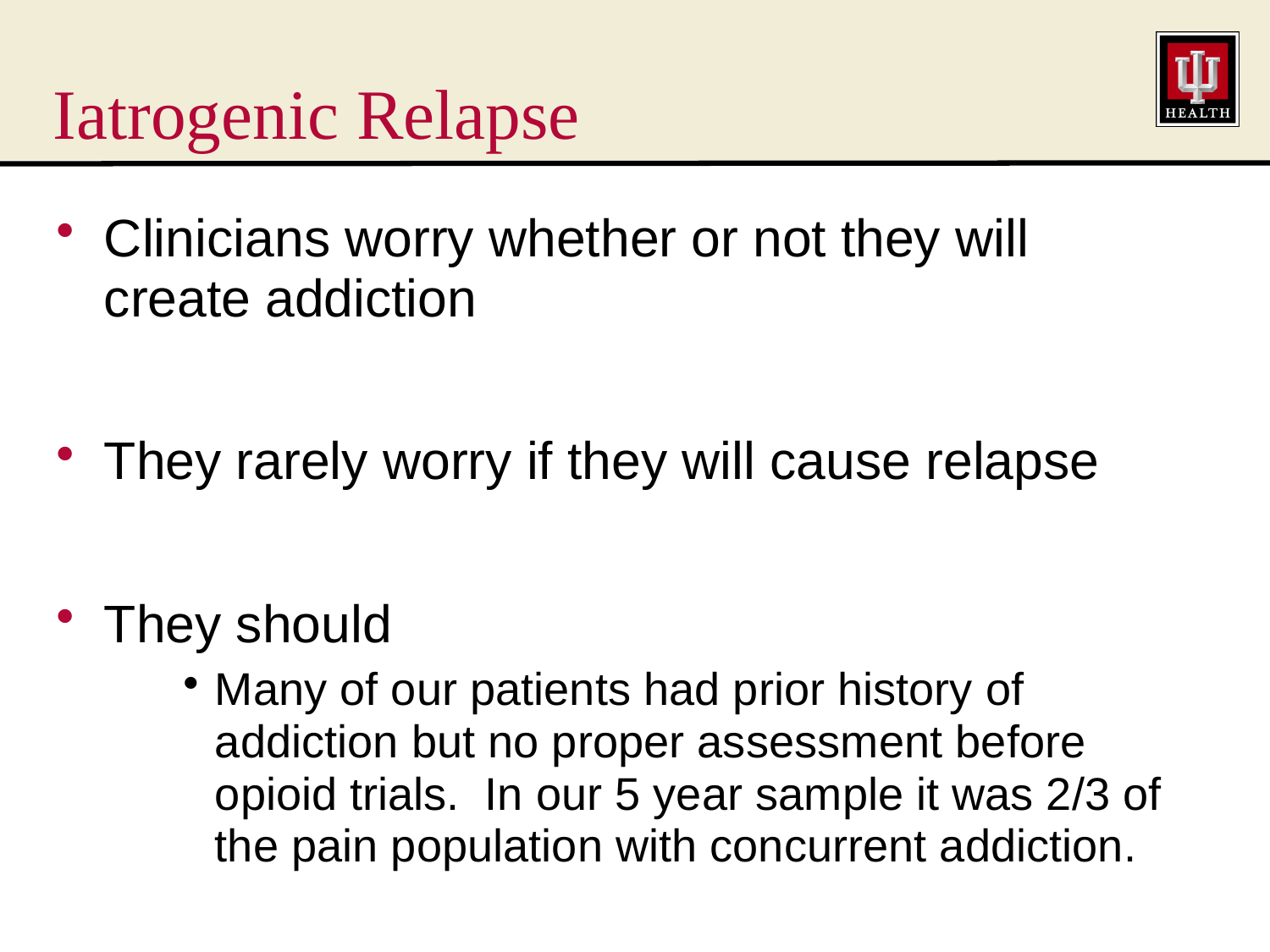

# Iatrogenic Relapse
Clinicians worry whether or not they will create addiction

They rarely worry if they will cause relapse

They should
Many of our patients had prior history of addiction but no proper assessment before opioid trials.  In our 5 year sample it was 2/3 of the pain population with concurrent addiction.